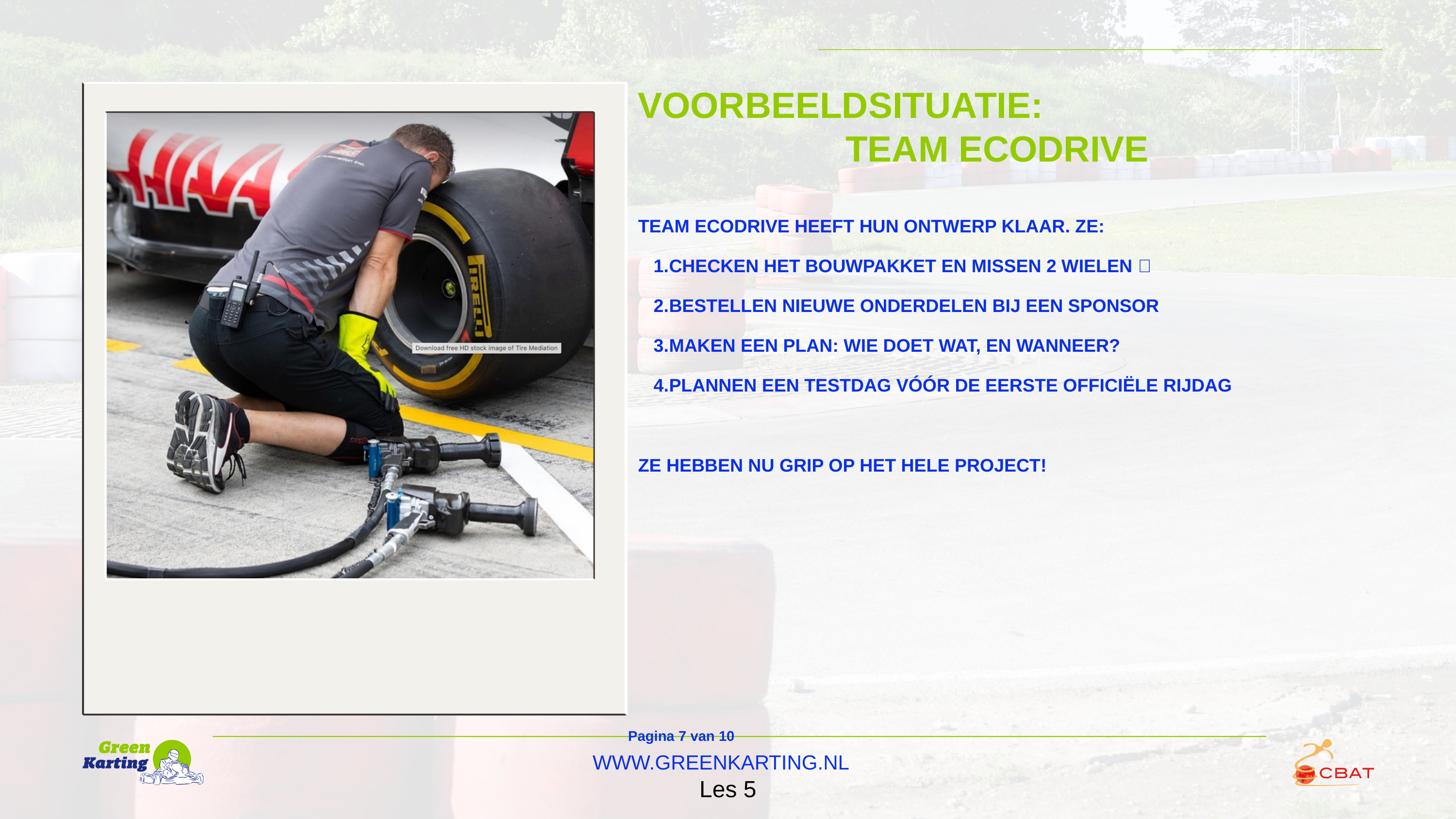

VOORBEELDSITUATIE:
TEAM ECODRIVE
TEAM ECODRIVE HEEFT HUN ONTWERP KLAAR. ZE:
CHECKEN HET BOUWPAKKET EN MISSEN 2 WIELEN 🛞
BESTELLEN NIEUWE ONDERDELEN BIJ EEN SPONSOR
MAKEN EEN PLAN: WIE DOET WAT, EN WANNEER?
PLANNEN EEN TESTDAG VÓÓR DE EERSTE OFFICIËLE RIJDAG

ZE HEBBEN NU GRIP OP HET HELE PROJECT!
Pagina 7 van 10

WWW.GREENKARTING.NL
Les 5